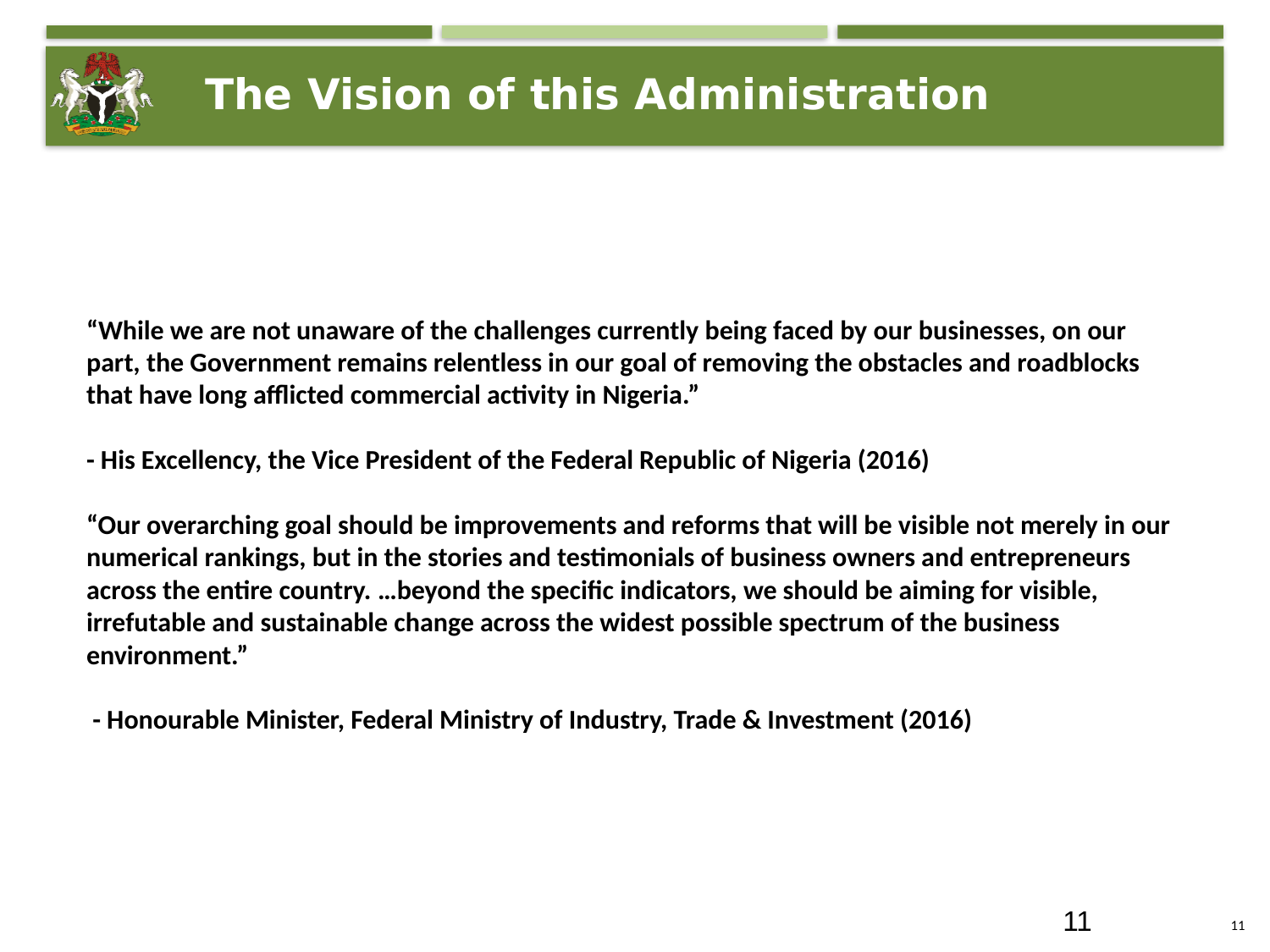

The Vision of this Administration

# “While we are not unaware of the challenges currently being faced by our businesses, on our part, the Government remains relentless in our goal of removing the obstacles and roadblocks that have long afflicted commercial activity in Nigeria.” - His Excellency, the Vice President of the Federal Republic of Nigeria (2016) “Our overarching goal should be improvements and reforms that will be visible not merely in our numerical rankings, but in the stories and testimonials of business owners and entrepreneurs across the entire country. …beyond the specific indicators, we should be aiming for visible, irrefutable and sustainable change across the widest possible spectrum of the business environment.” - Honourable Minister, Federal Ministry of Industry, Trade & Investment (2016)
11